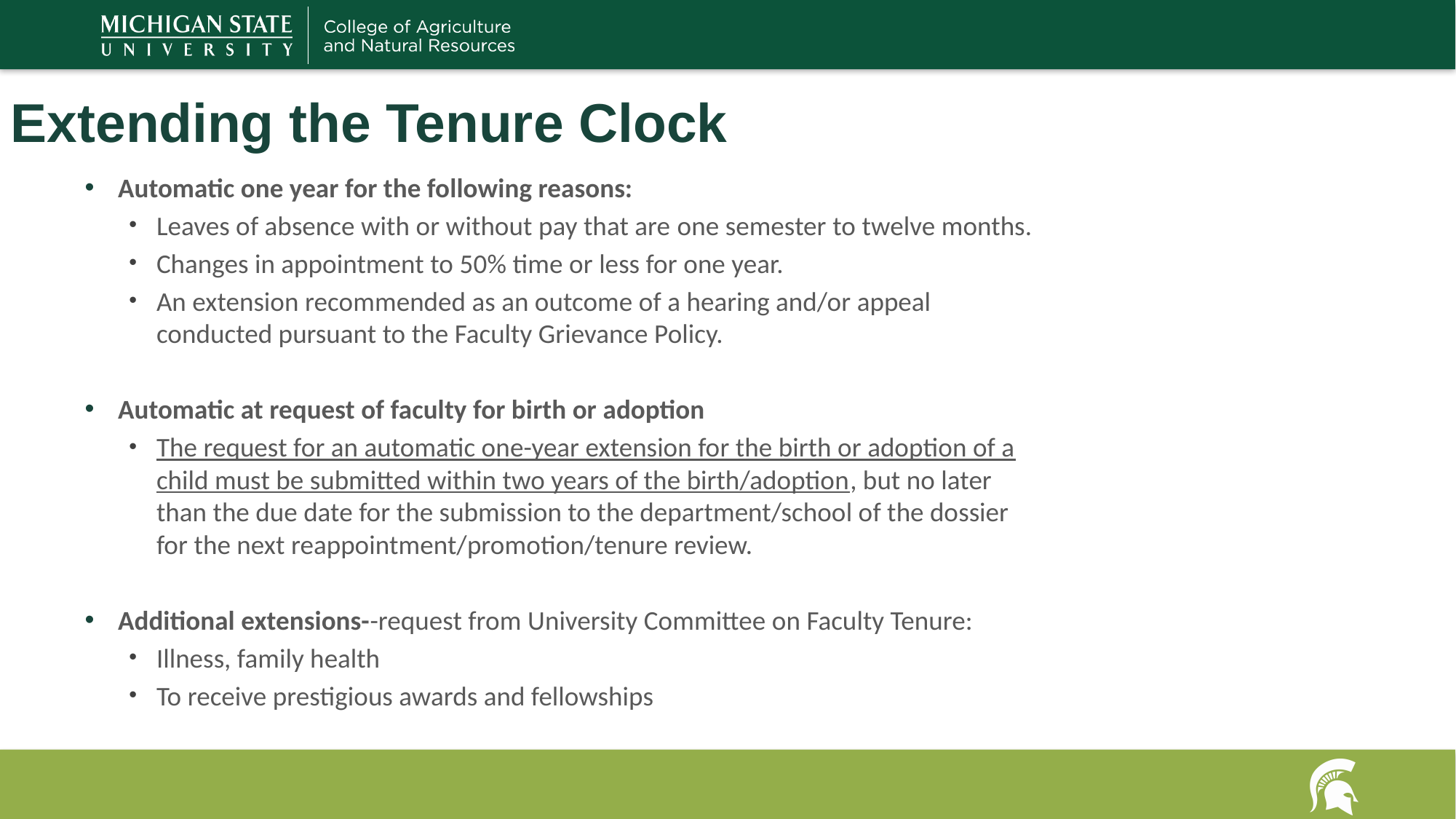

# Extending the Tenure Clock
Automatic one year for the following reasons:
Leaves of absence with or without pay that are one semester to twelve months.
Changes in appointment to 50% time or less for one year.
An extension recommended as an outcome of a hearing and/or appeal conducted pursuant to the Faculty Grievance Policy.

Automatic at request of faculty for birth or adoption
The request for an automatic one-year extension for the birth or adoption of a child must be submitted within two years of the birth/adoption, but no later than the due date for the submission to the department/school of the dossier for the next reappointment/promotion/tenure review.

Additional extensions--request from University Committee on Faculty Tenure:
Illness, family health
To receive prestigious awards and fellowships